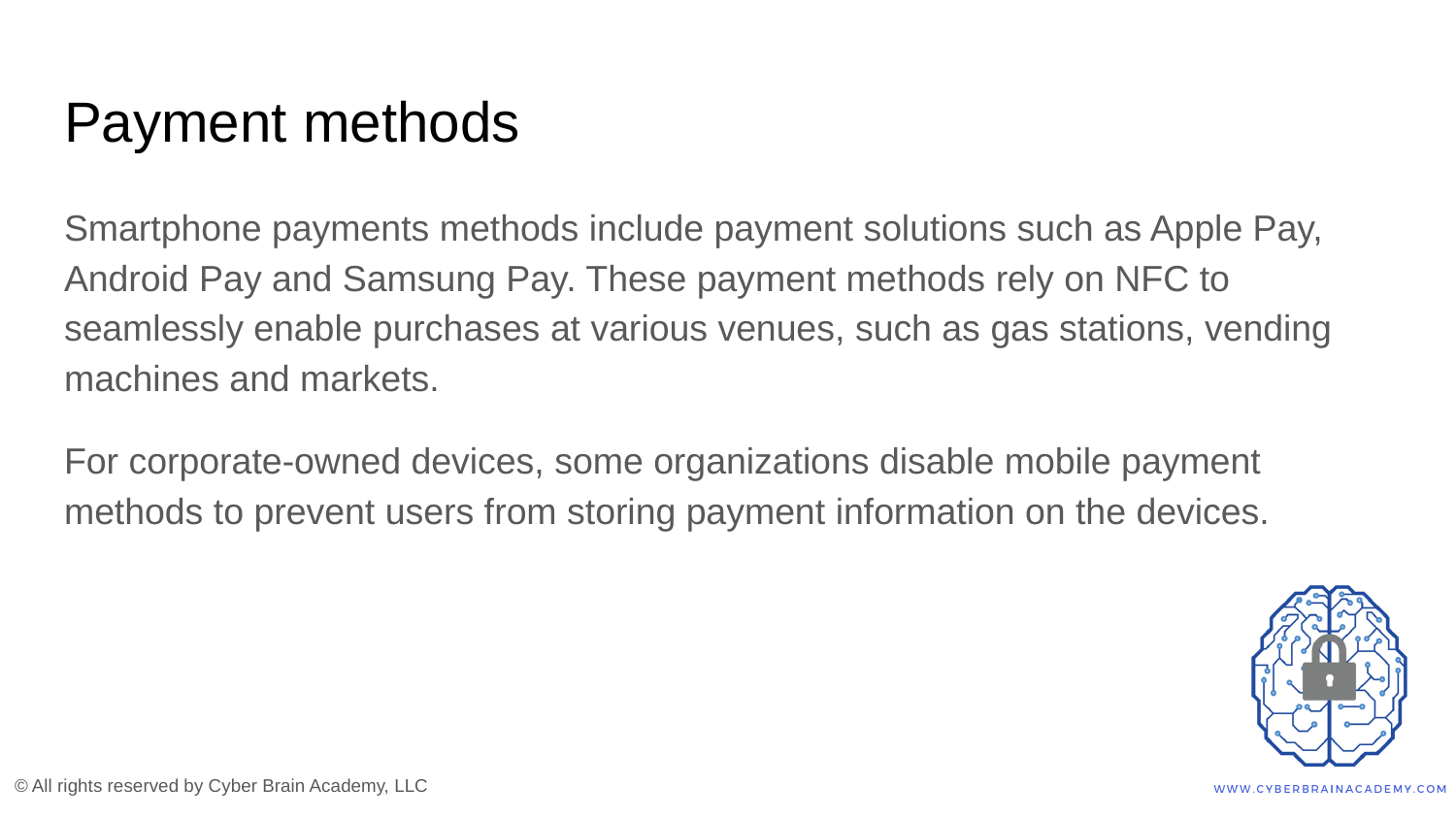

# Payment methods

Smartphone payments methods include payment solutions such as Apple Pay, Android Pay and Samsung Pay. These payment methods rely on NFC to seamlessly enable purchases at various venues, such as gas stations, vending machines and markets.
For corporate-owned devices, some organizations disable mobile payment methods to prevent users from storing payment information on the devices.